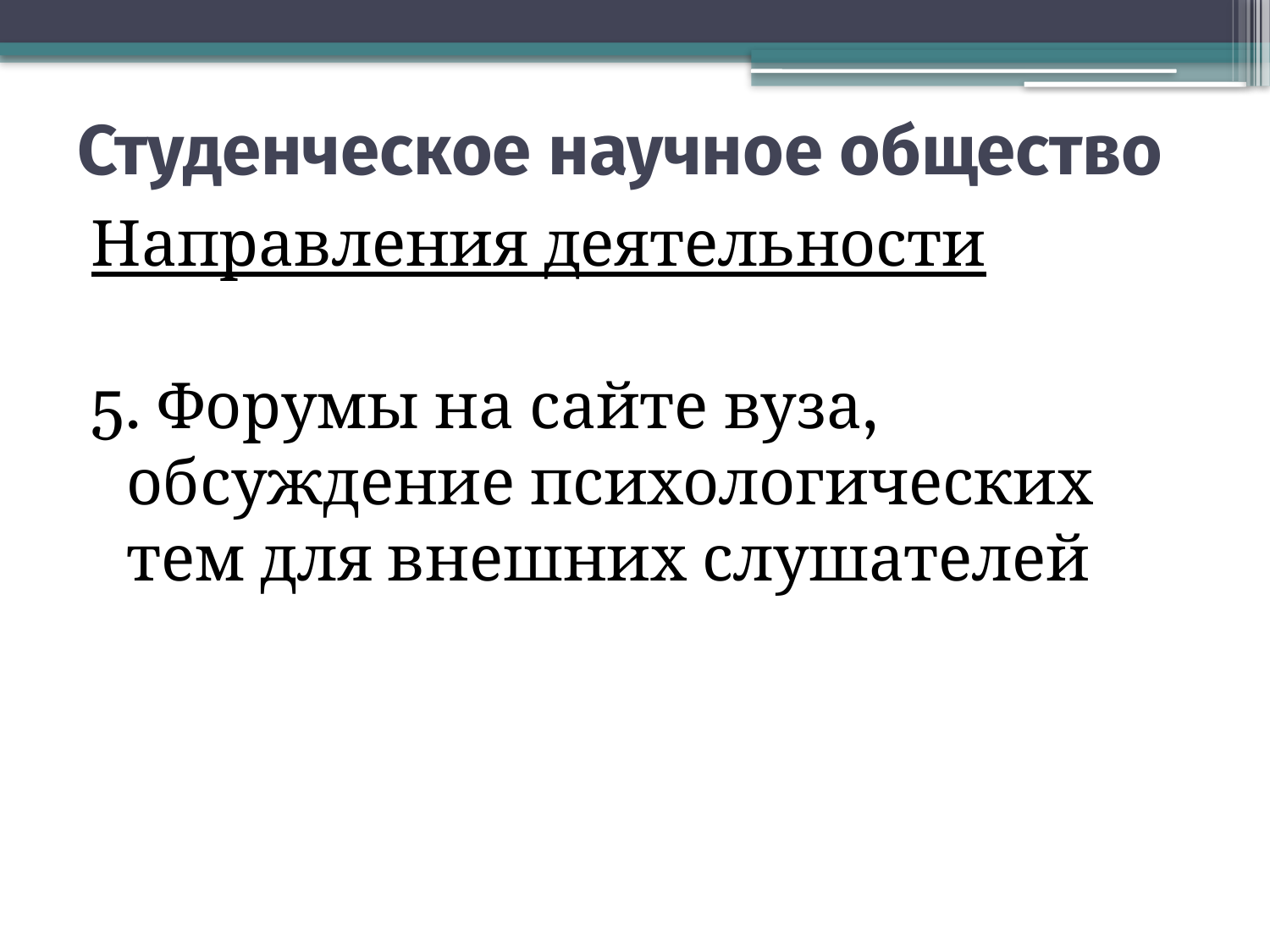

# Студенческое научное общество
Направления деятельности

5. Форумы на сайте вуза, обсуждение психологических тем для внешних слушателей